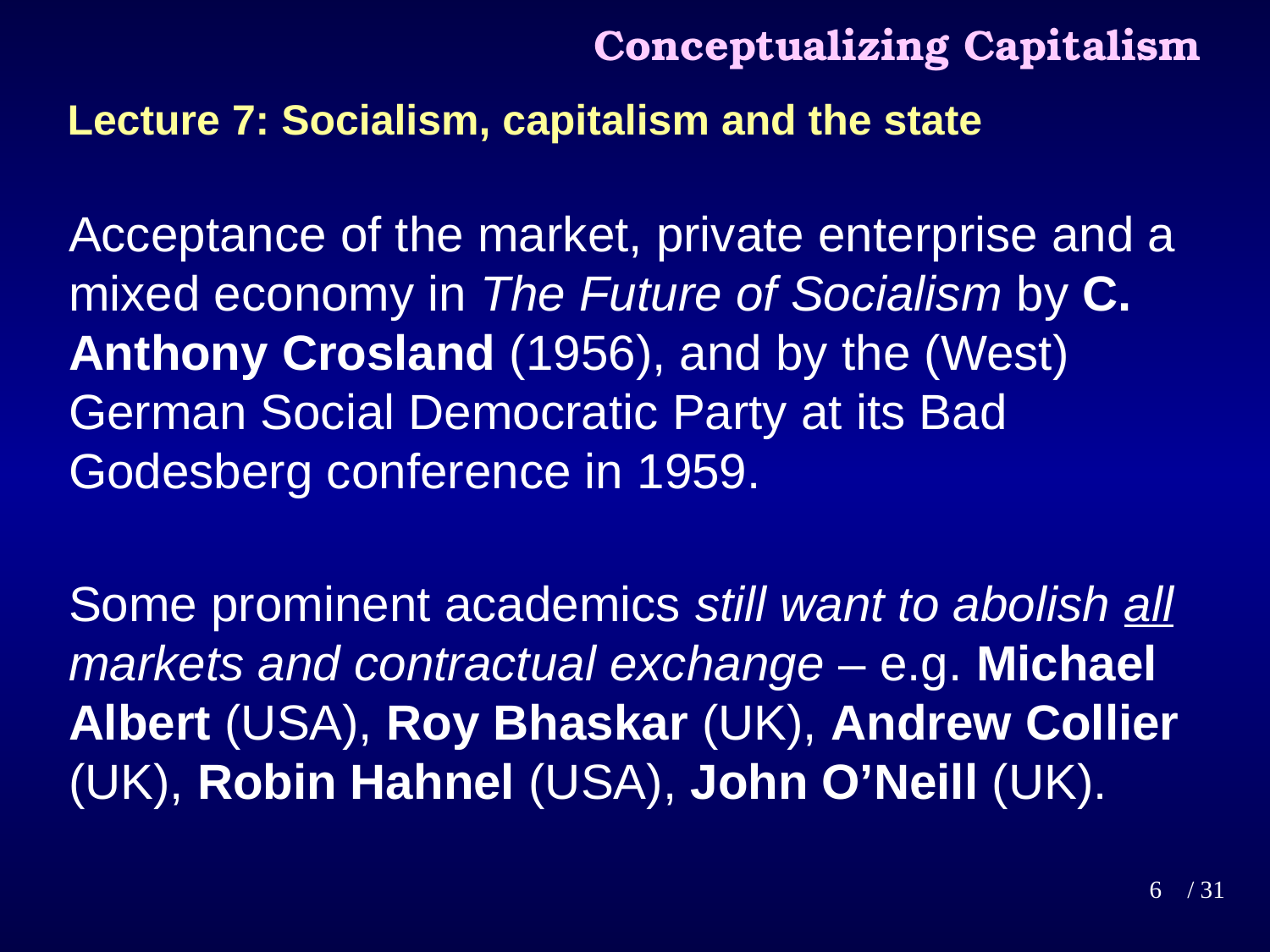

# Conceptualizing Capitalism
Lecture 7: Socialism, capitalism and the state
Acceptance of the market, private enterprise and a mixed economy in The Future of Socialism by C. Anthony Crosland (1956), and by the (West) German Social Democratic Party at its Bad Godesberg conference in 1959.
Some prominent academics still want to abolish all markets and contractual exchange – e.g. Michael Albert (USA), Roy Bhaskar (UK), Andrew Collier (UK), Robin Hahnel (USA), John O’Neill (UK).
6
/ 31